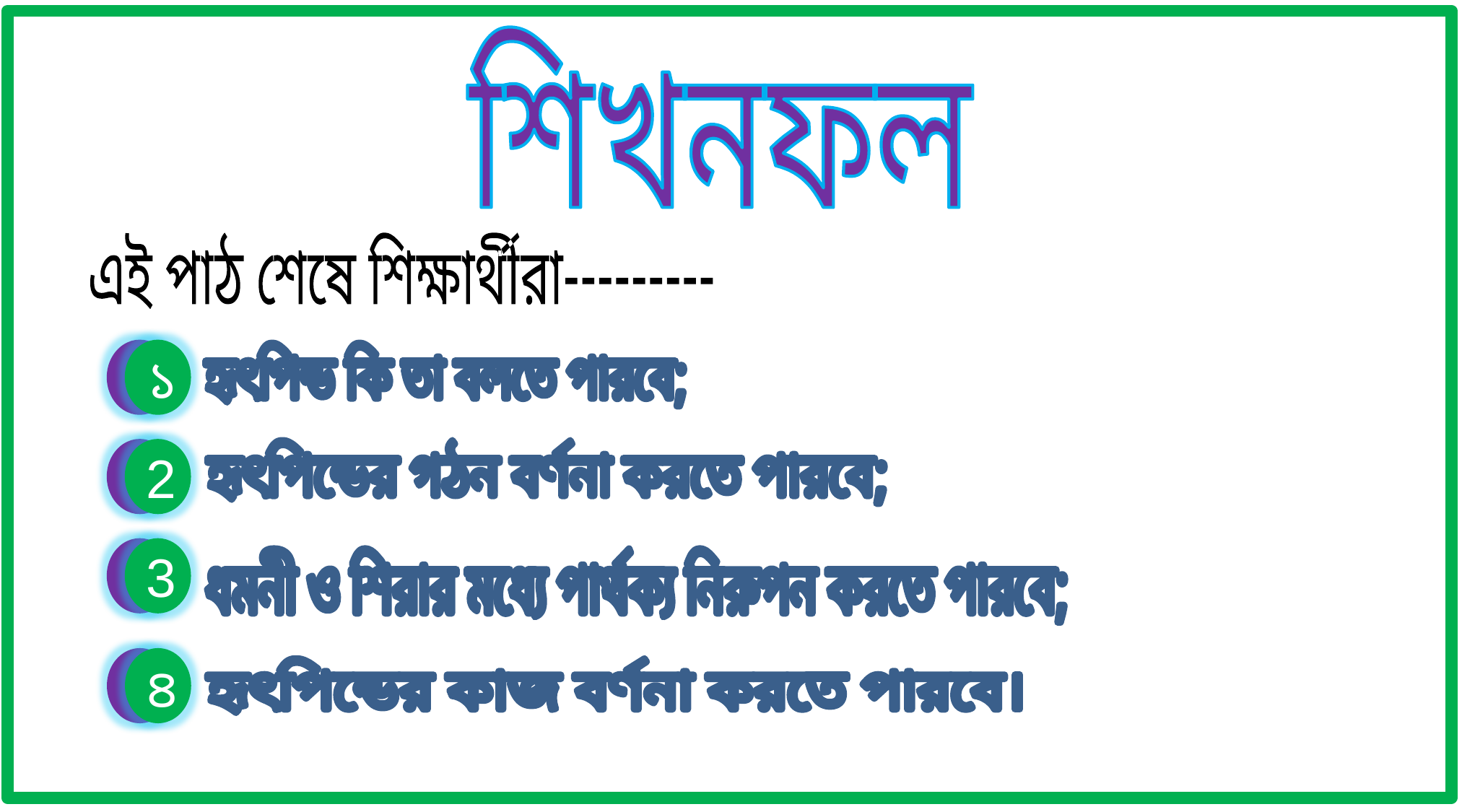

শিখনফল
এই পাঠ শেষে শিক্ষার্থীরা---------

১
হৃৎপিন্ড কি তা বলতে পারবে;

2
হৃৎপিন্ডের গঠন বর্ণনা করতে পারবে;

3
ধমনী ও শিরার মধ্যে পার্থক্য নিরুপন করতে পারবে;

৪
হৃৎপিন্ডের কাজ বর্ণনা করতে পারবে।